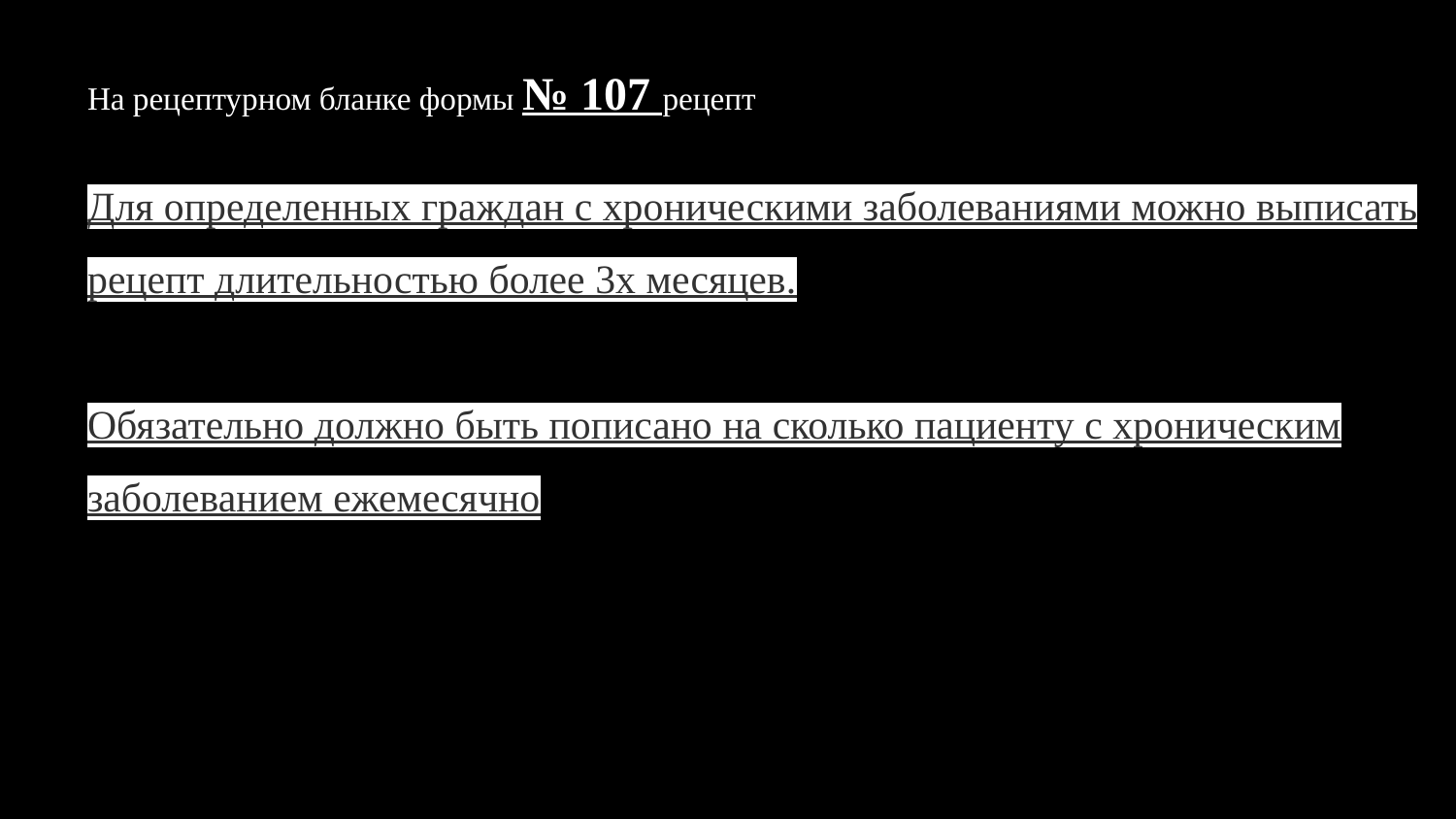

На рецептурном бланке формы № 107 рецепт
Для определенных граждан с хроническими заболеваниями можно выписать рецепт длительностью более 3х месяцев.
Обязательно должно быть пописано на сколько пациенту с хроническим заболеванием ежемесячно

#